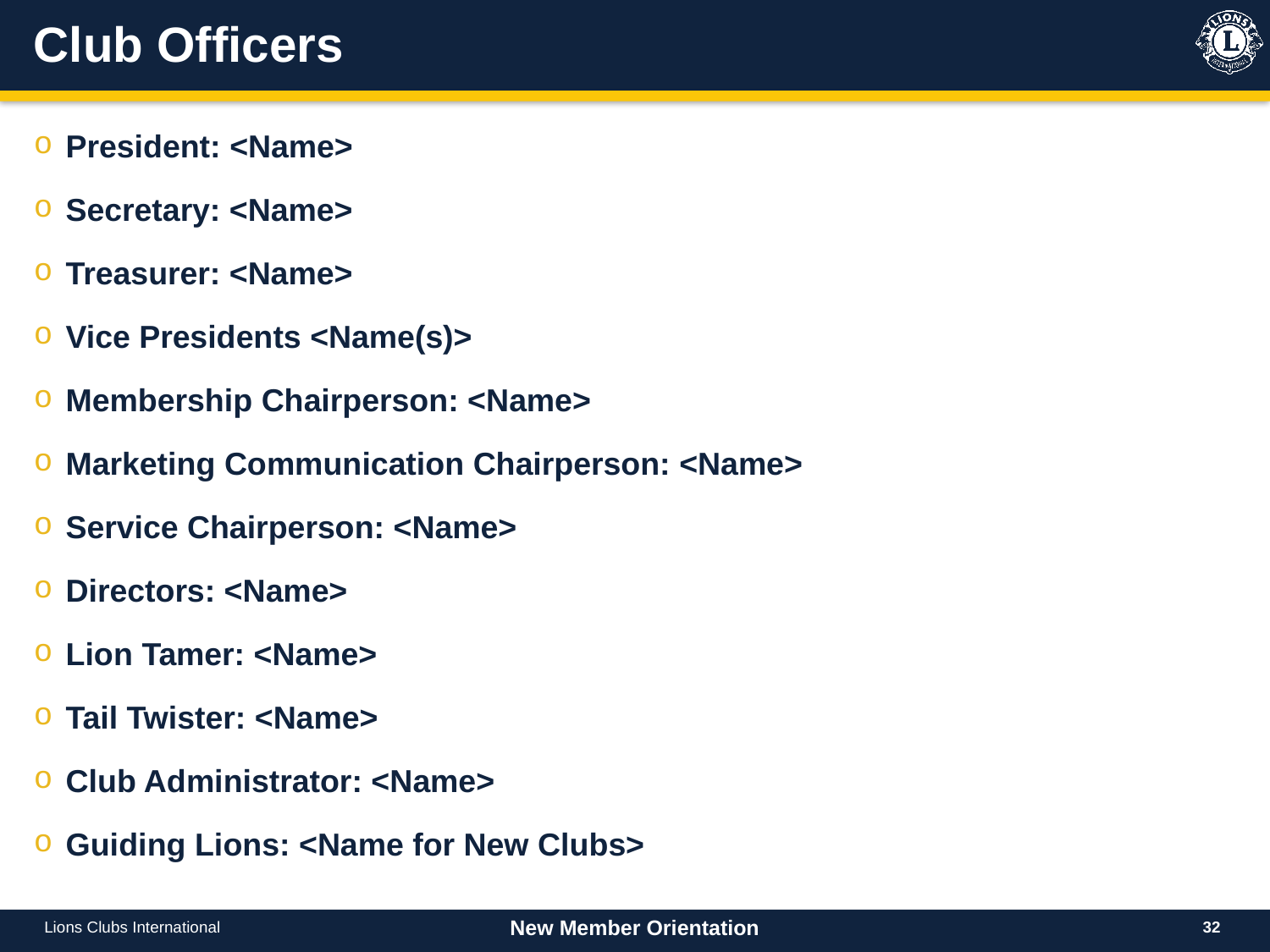

# Club Officers
President: <Name>
Secretary: <Name>
Treasurer: <Name>
Vice Presidents <Name(s)>
Membership Chairperson: <Name>
Marketing Communication Chairperson: <Name>
Service Chairperson: <Name>
Directors: <Name>
Lion Tamer: <Name>
Tail Twister: <Name>
Club Administrator: <Name>
Guiding Lions: <Name for New Clubs>